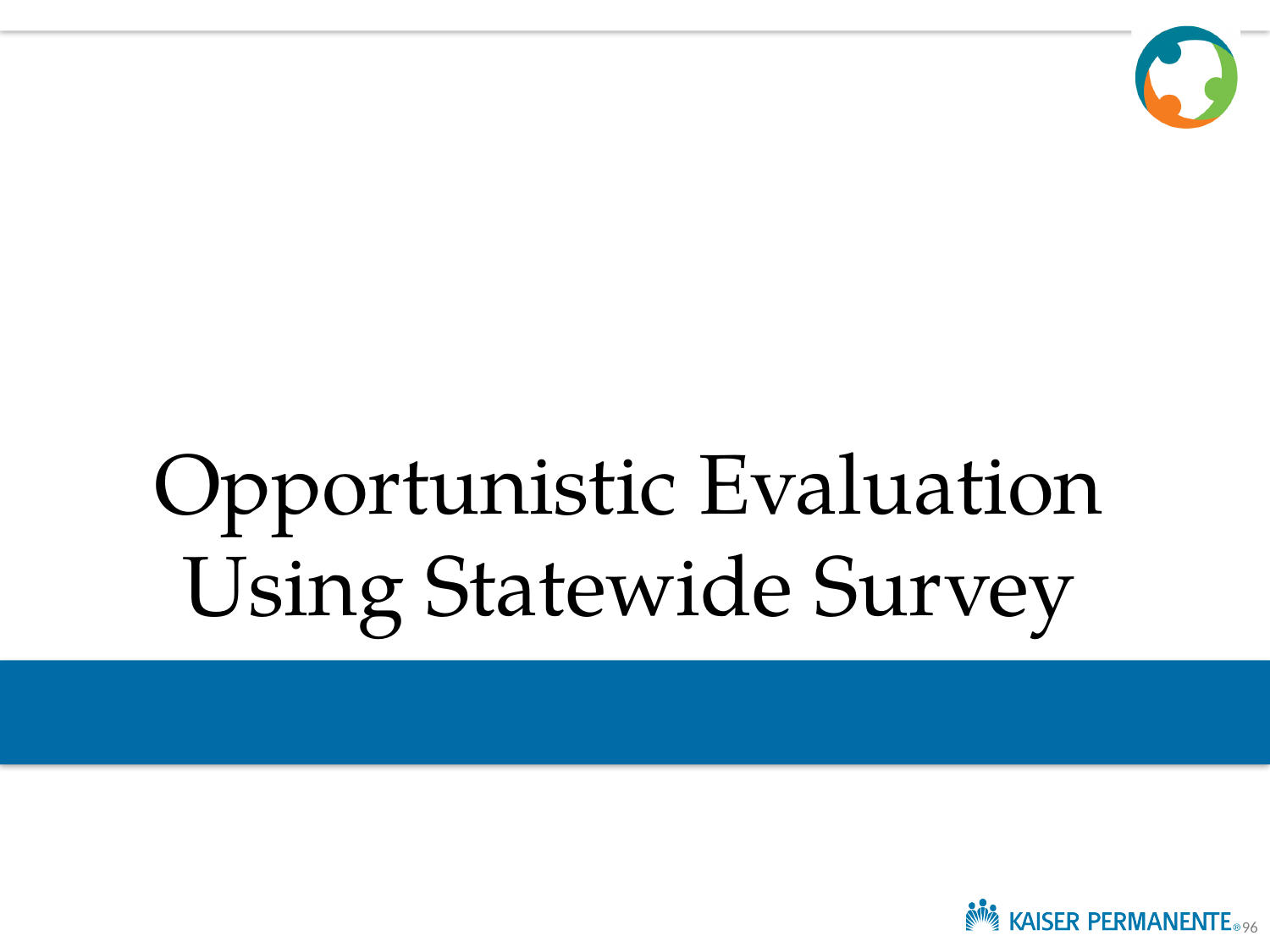

# Opportunistic Evaluation Using Statewide Survey
96